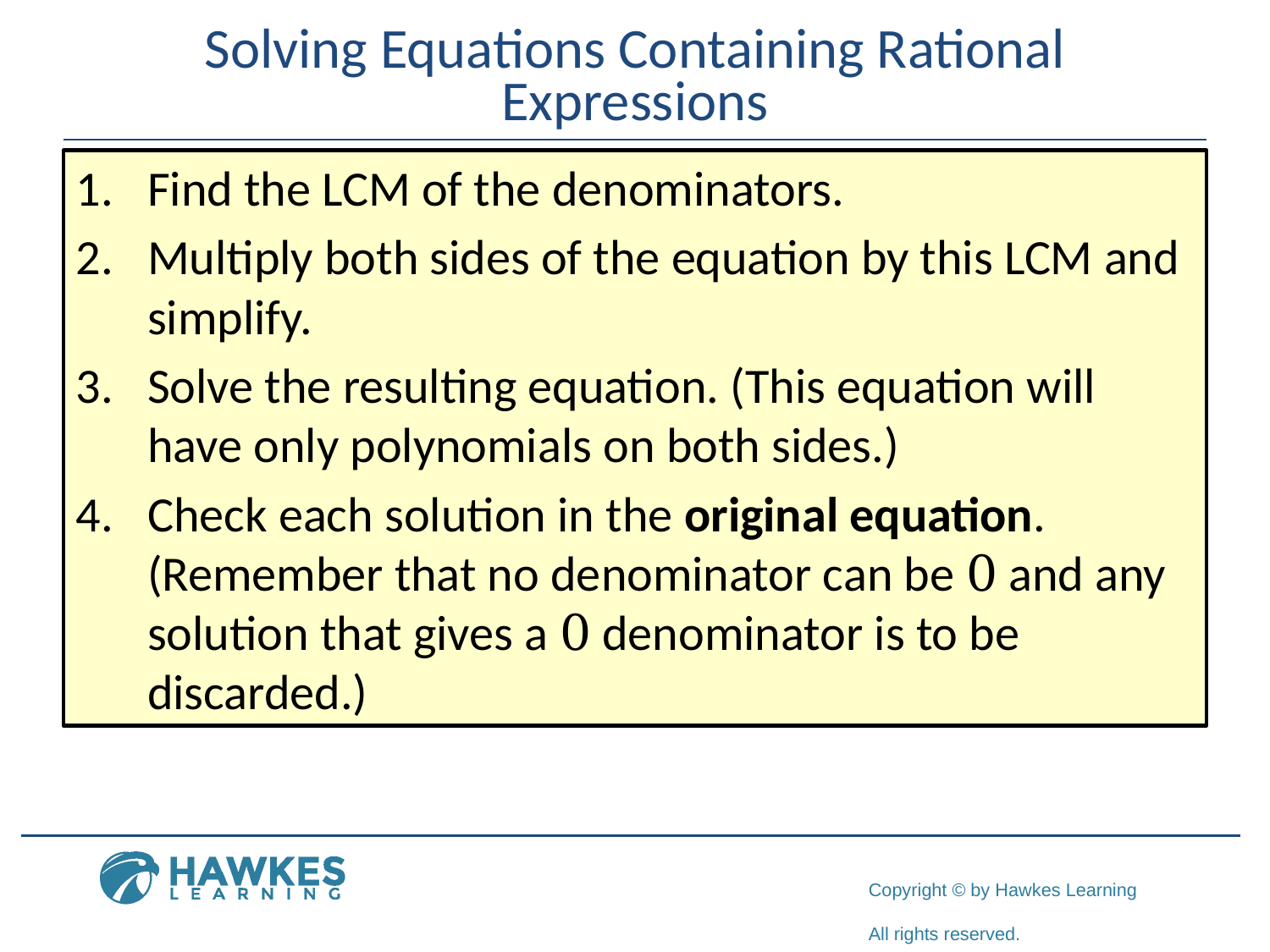

# Solving Equations Containing Rational Expressions
​Find the LCM of the denominators.
​Multiply both sides of the equation by this LCM and simplify.
​Solve the resulting equation. (This equation will have only polynomials on both sides.)
​Check each solution in the original equation. (Remember that no denominator can be 0 and any solution that gives a 0 denominator is to be discarded.)